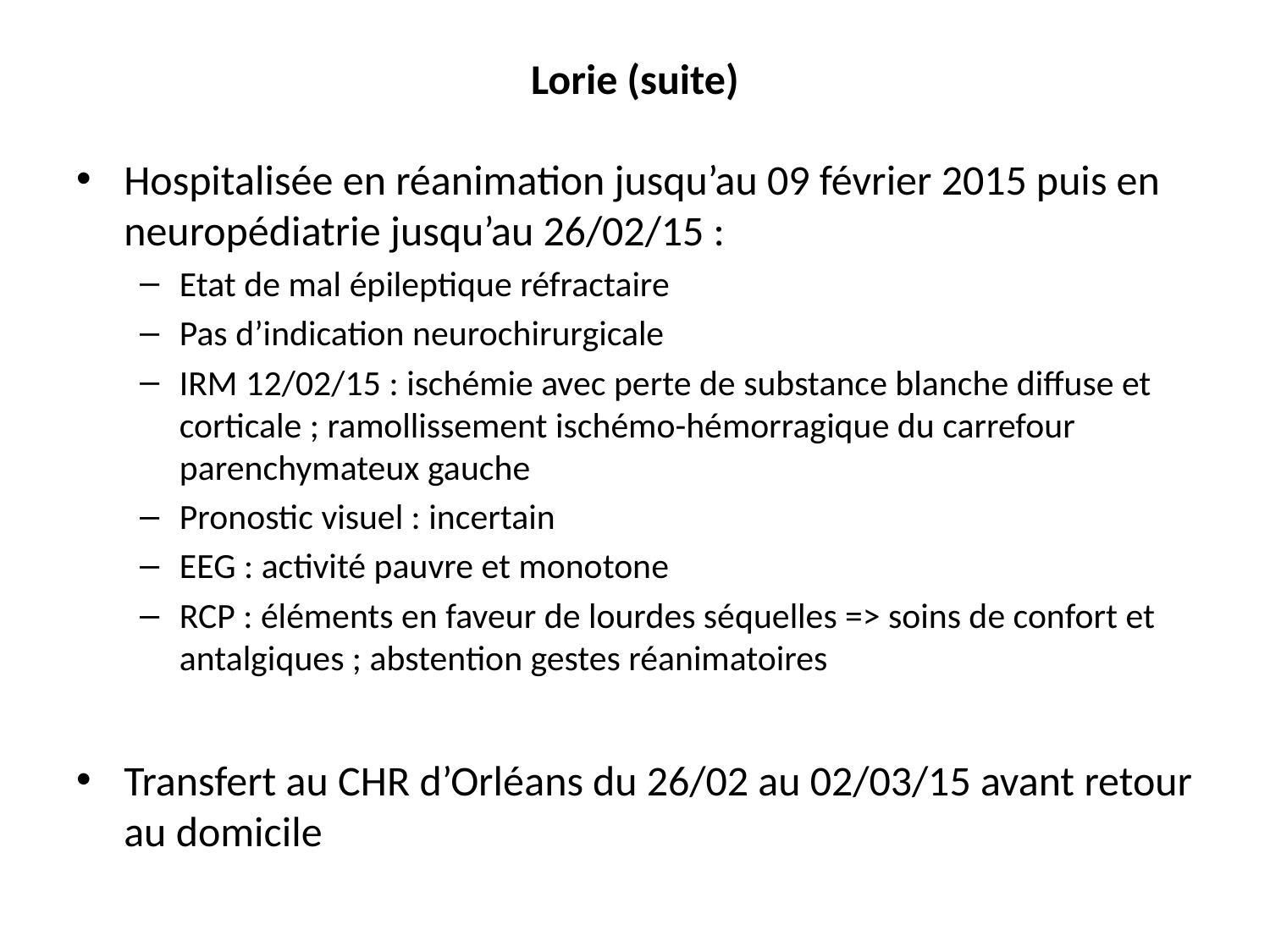

# Lorie (suite)
Hospitalisée en réanimation jusqu’au 09 février 2015 puis en neuropédiatrie jusqu’au 26/02/15 :
Etat de mal épileptique réfractaire
Pas d’indication neurochirurgicale
IRM 12/02/15 : ischémie avec perte de substance blanche diffuse et corticale ; ramollissement ischémo-hémorragique du carrefour parenchymateux gauche
Pronostic visuel : incertain
EEG : activité pauvre et monotone
RCP : éléments en faveur de lourdes séquelles => soins de confort et antalgiques ; abstention gestes réanimatoires

Transfert au CHR d’Orléans du 26/02 au 02/03/15 avant retour au domicile